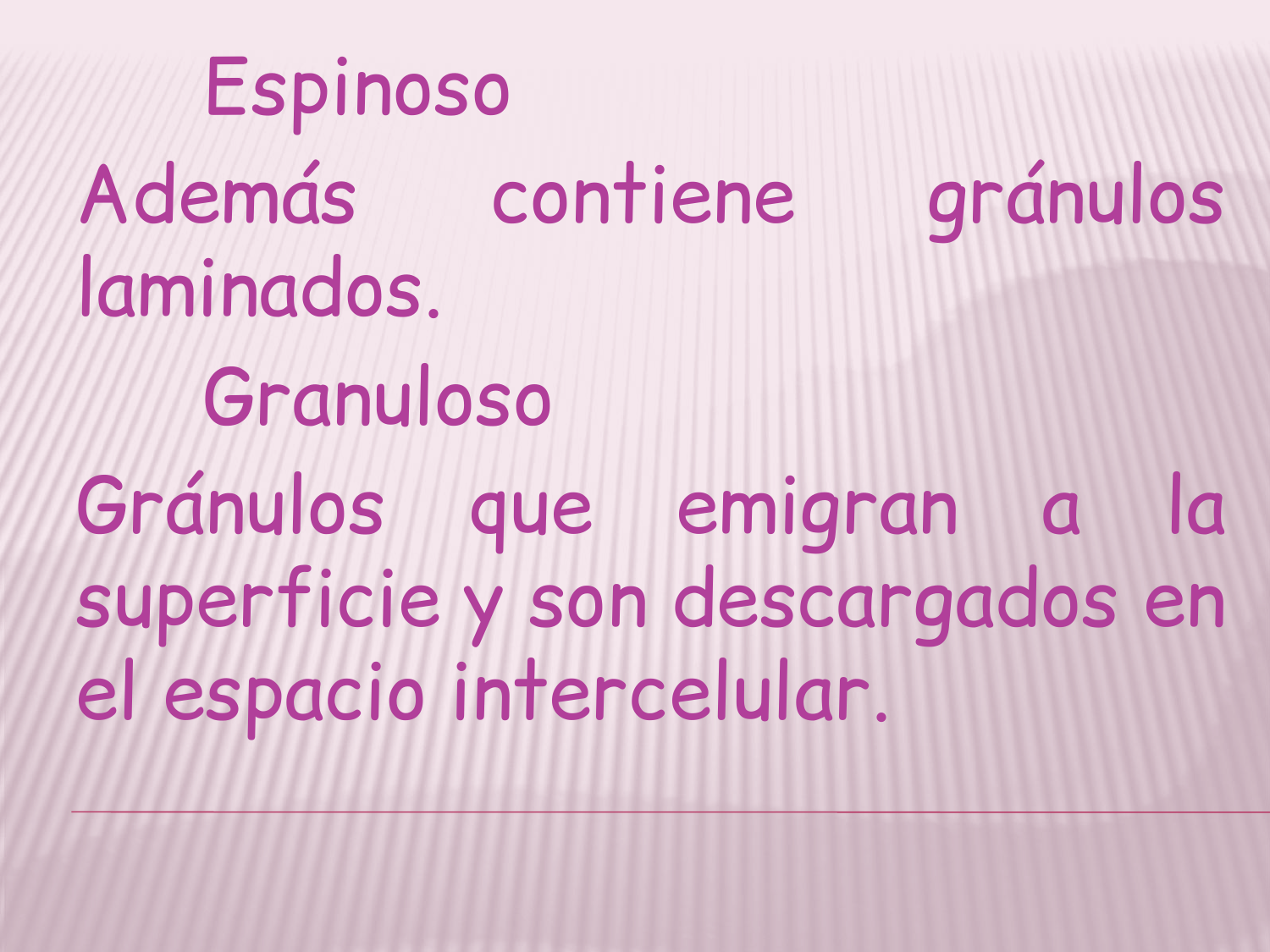

Espinoso
Además contiene gránulos laminados.
	Granuloso
Gránulos que emigran a la superficie y son descargados en el espacio intercelular.